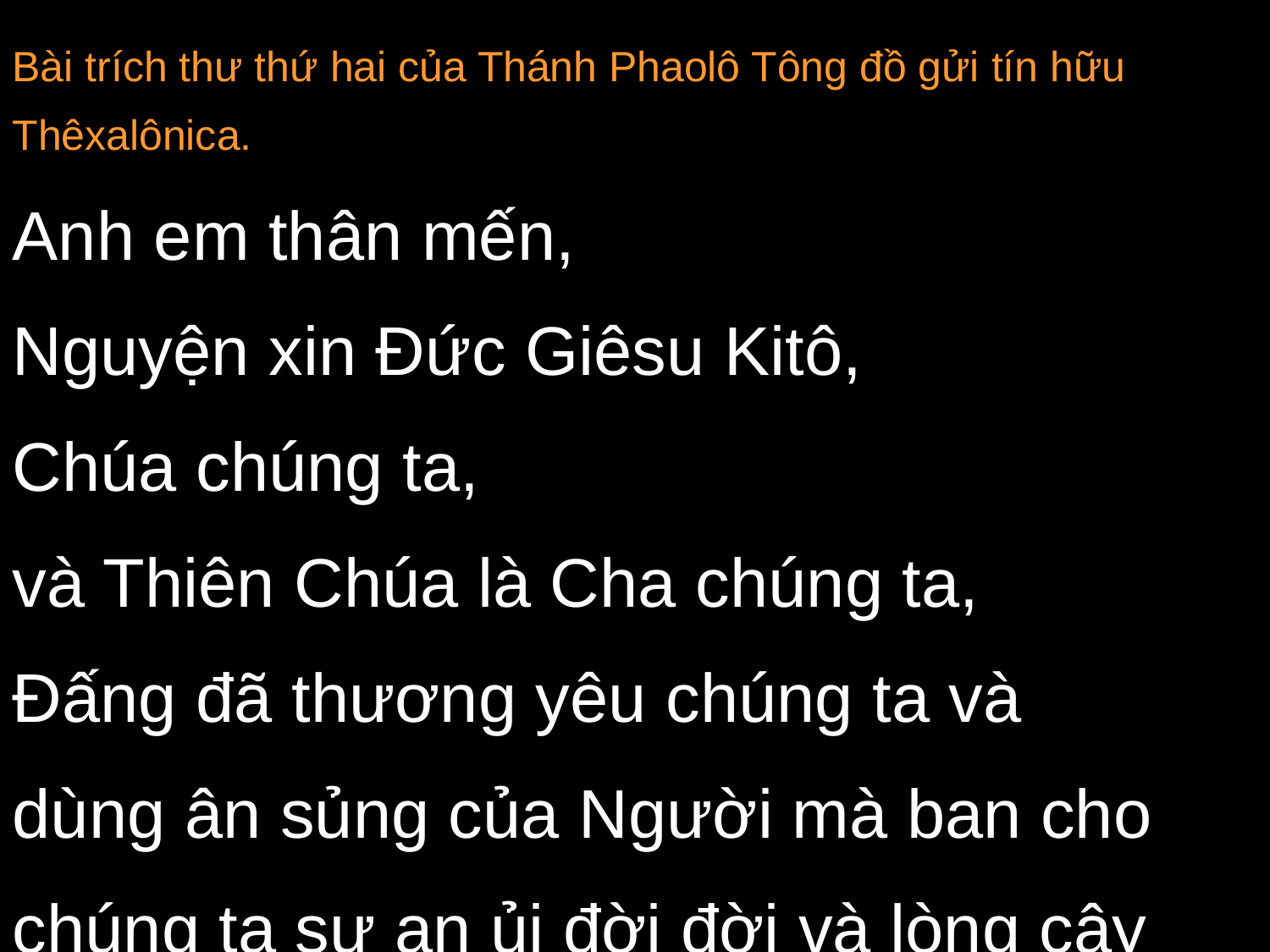

Bài trích thư thứ hai của Thánh Phaolô Tông đồ gửi tín hữu Thêxalônica.
Anh em thân mến,
Nguyện xin Đức Giêsu Kitô,
Chúa chúng ta,
và Thiên Chúa là Cha chúng ta,
Đấng đã thương yêu chúng ta và
dùng ân sủng của Người mà ban cho chúng ta sự an ủi đời đời và lòng cậy